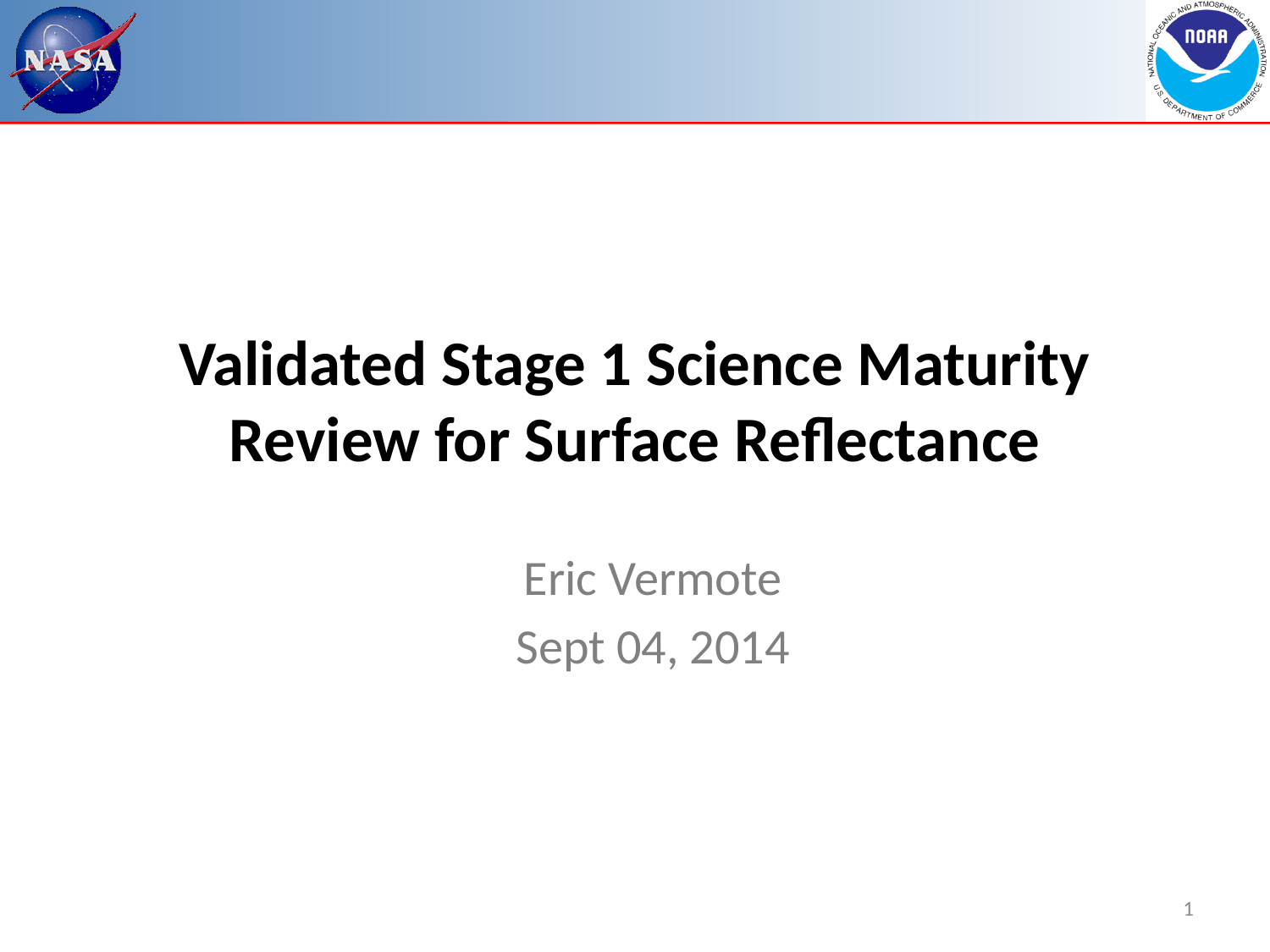

Validated Stage 1 Science Maturity Review for Surface Reflectance
Eric Vermote
Sept 04, 2014
1